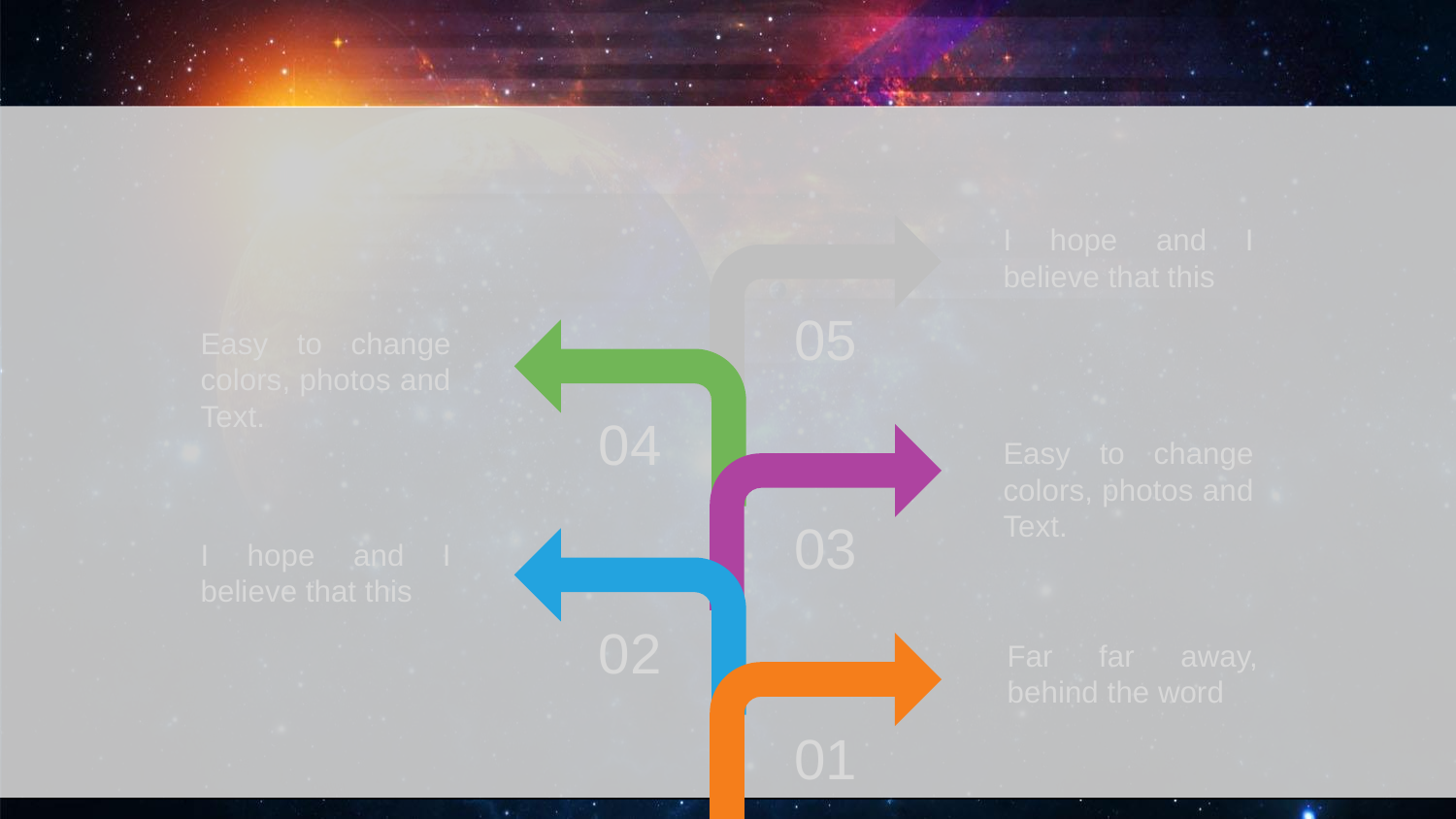

#

I hope and I believe that this
05
Easy to change colors, photos and Text.

04

Easy to change colors, photos and Text.
03

I hope and I believe that this
02
Far far away, behind the word

01